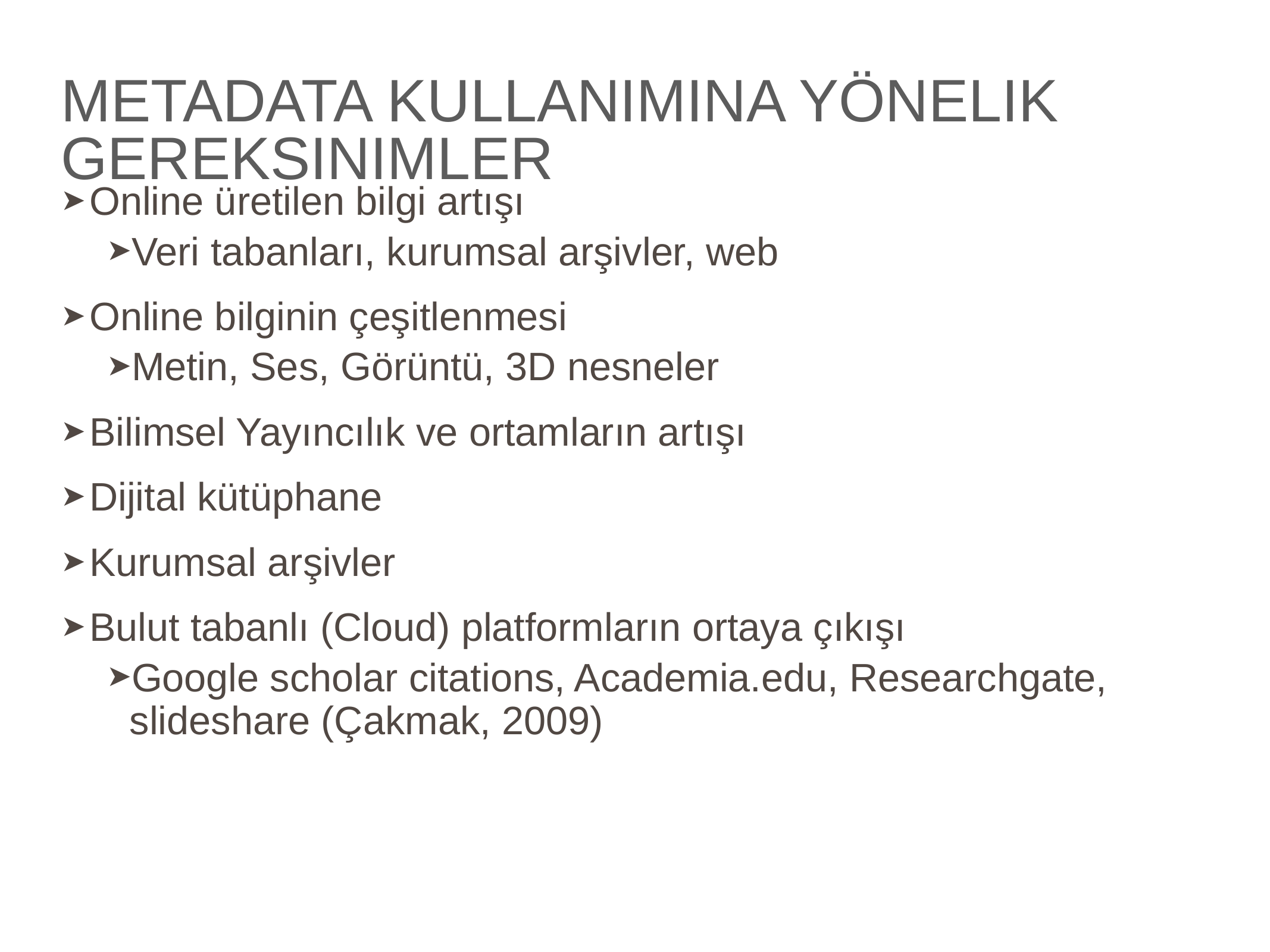

# Metadata Kullanımına Yönelik Gereksinimler

Online üretilen bilgi artışı
Veri tabanları, kurumsal arşivler, web
Online bilginin çeşitlenmesi
Metin, Ses, Görüntü, 3D nesneler
Bilimsel Yayıncılık ve ortamların artışı
Dijital kütüphane
Kurumsal arşivler
Bulut tabanlı (Cloud) platformların ortaya çıkışı
Google scholar citations, Academia.edu, Researchgate, slideshare (Çakmak, 2009)